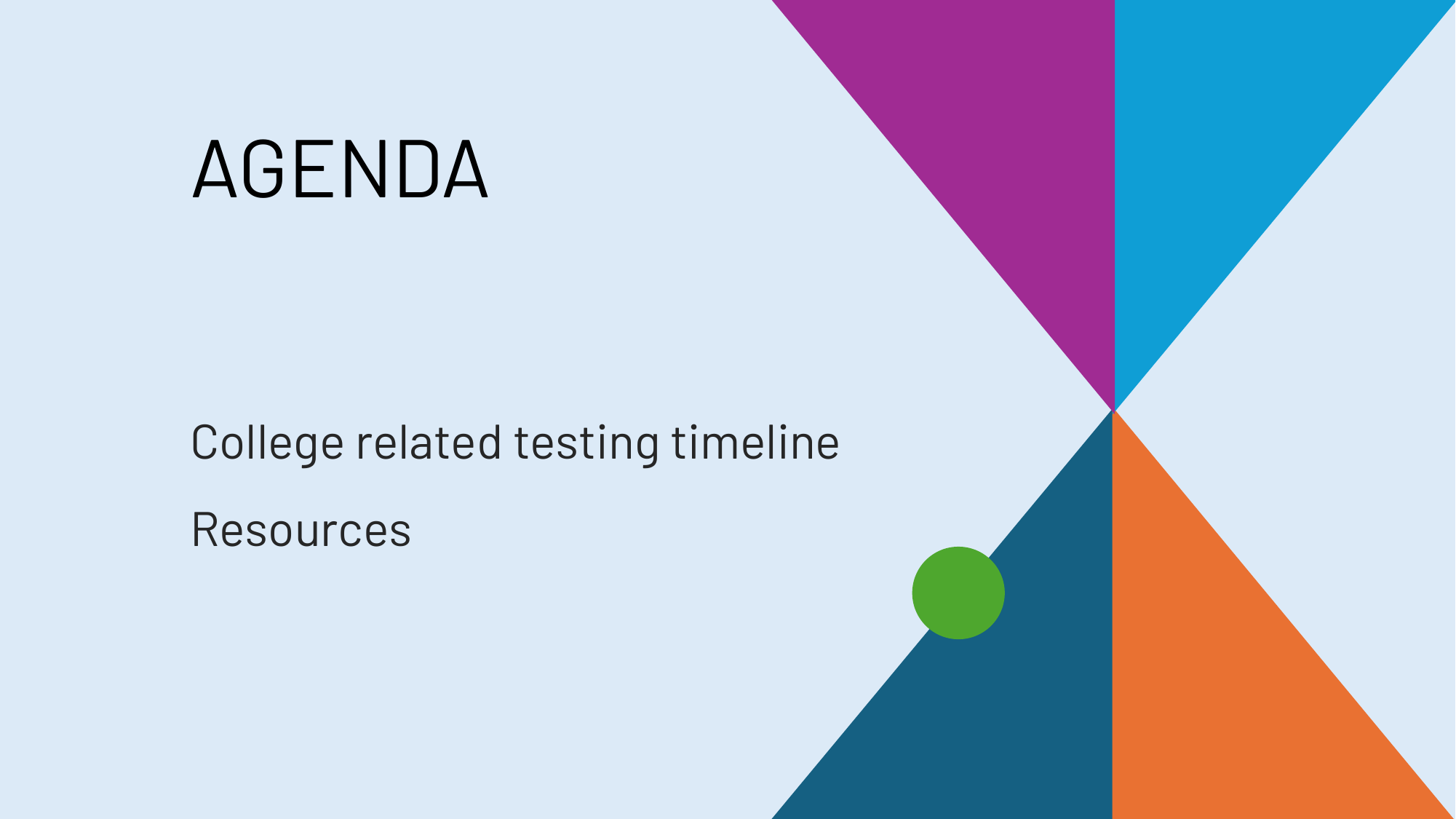

# AGENDA

College related testing timeline
Resources